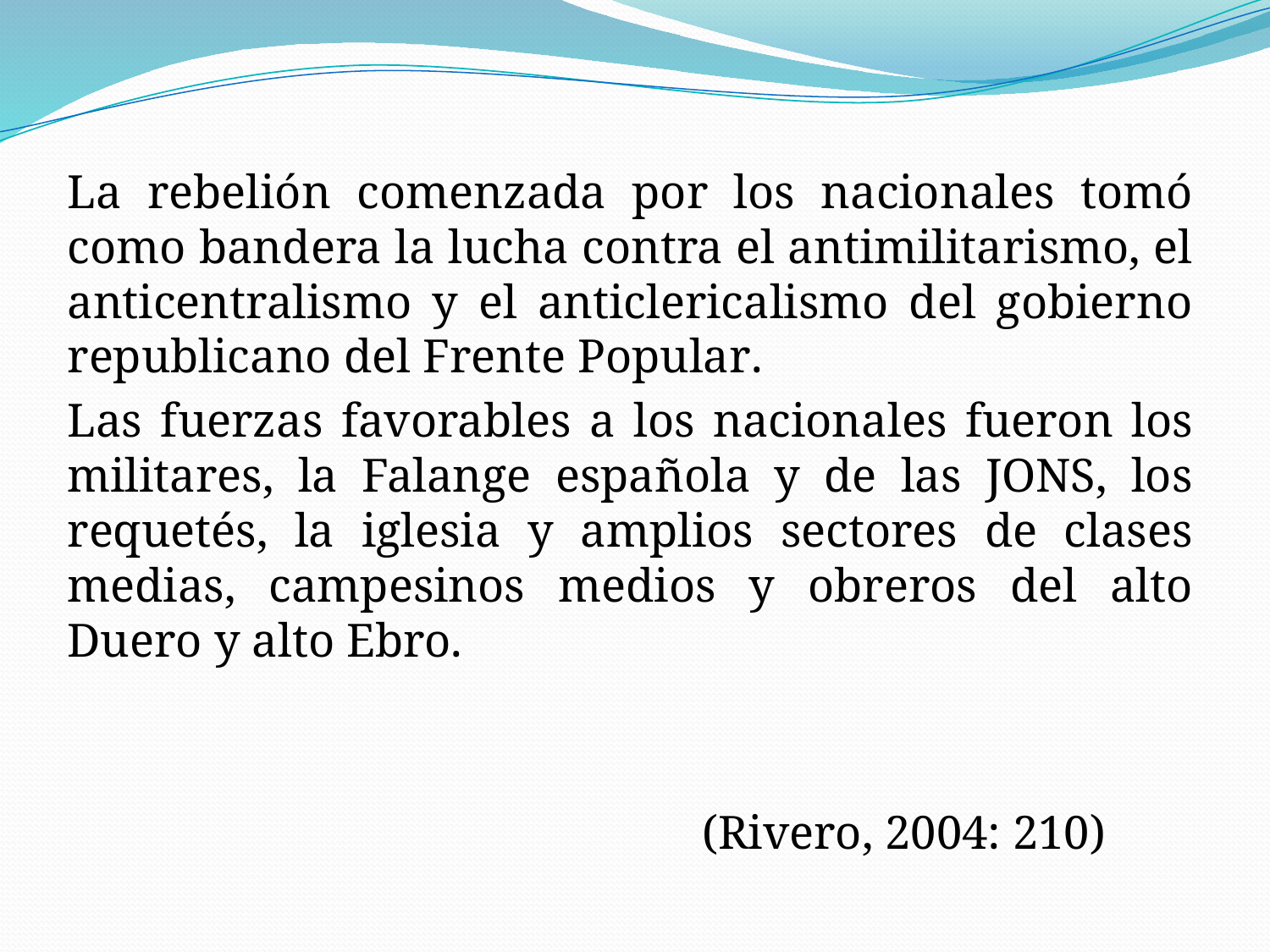

La rebelión comenzada por los nacionales tomó como bandera la lucha contra el antimilitarismo, el anticentralismo y el anticlericalismo del gobierno republicano del Frente Popular.
Las fuerzas favorables a los nacionales fueron los militares, la Falange española y de las JONS, los requetés, la iglesia y amplios sectores de clases medias, campesinos medios y obreros del alto Duero y alto Ebro.

					(Rivero, 2004: 210)